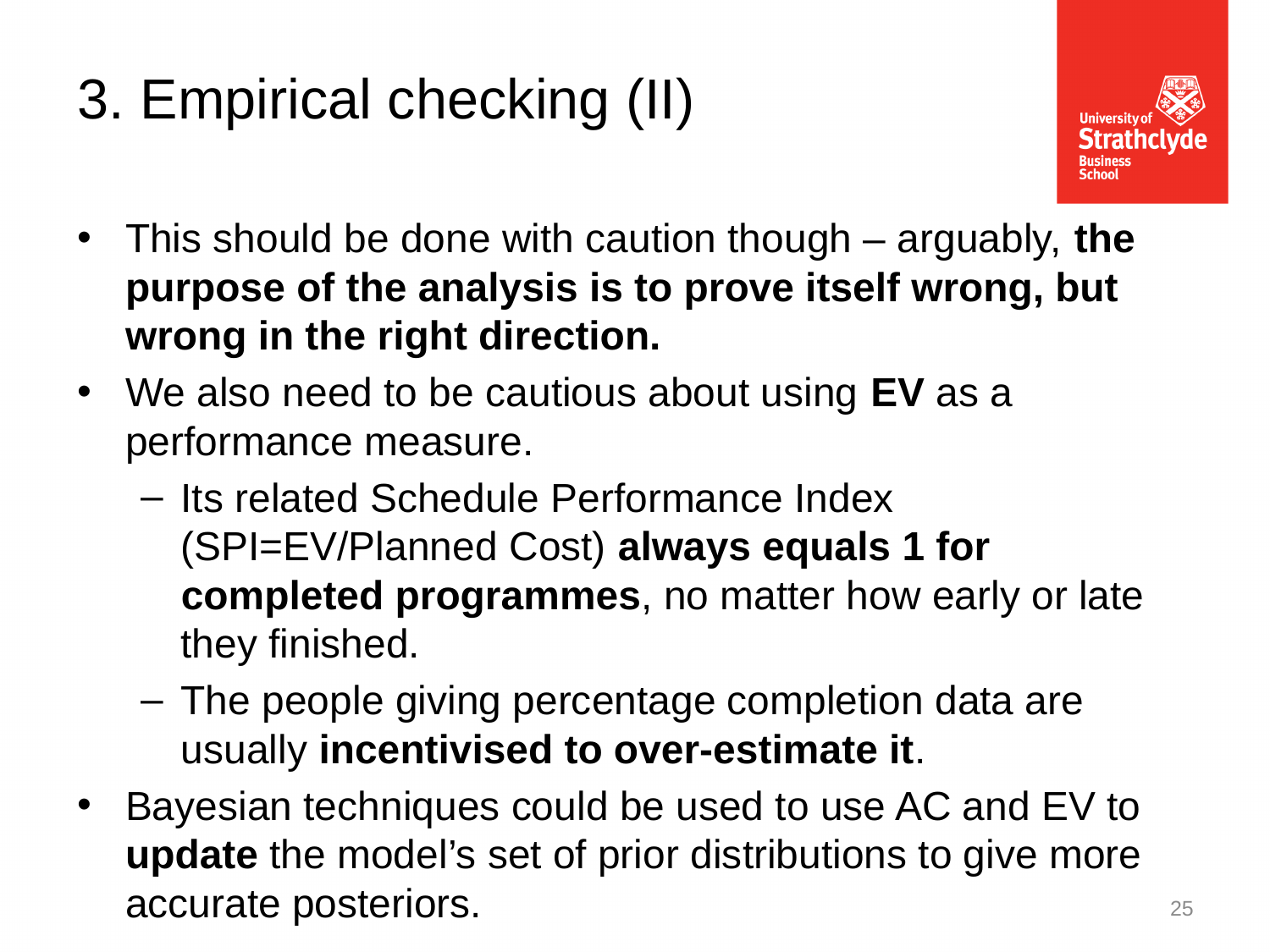

3. Empirical checking (II)
This should be done with caution though – arguably, the purpose of the analysis is to prove itself wrong, but wrong in the right direction.
We also need to be cautious about using EV as a performance measure.
Its related Schedule Performance Index (SPI=EV/Planned Cost) always equals 1 for completed programmes, no matter how early or late they finished.
The people giving percentage completion data are usually incentivised to over-estimate it.
Bayesian techniques could be used to use AC and EV to update the model’s set of prior distributions to give more accurate posteriors.
25